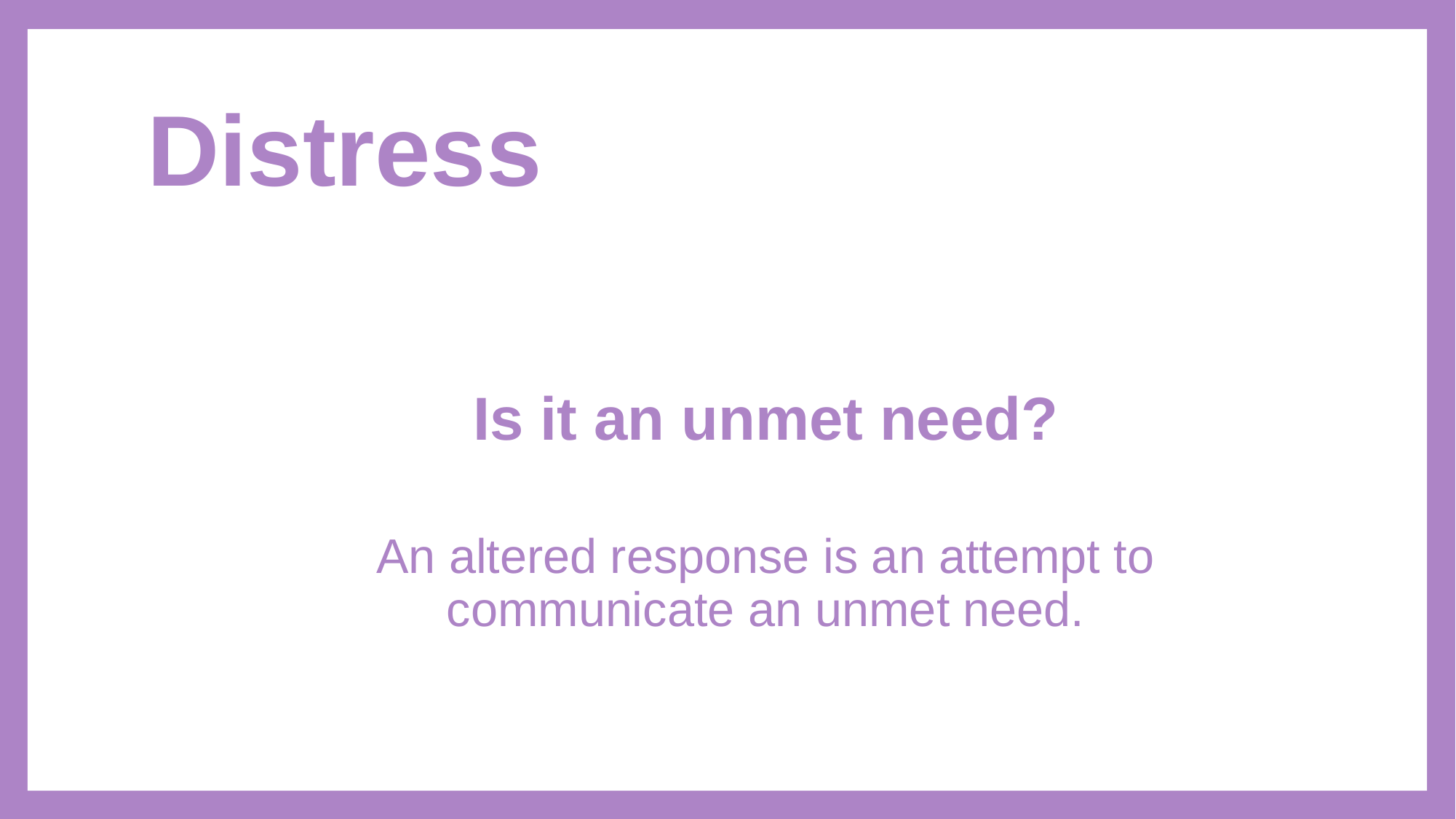

# Distress

Is it an unmet need?

An altered response is an attempt to communicate an unmet need.